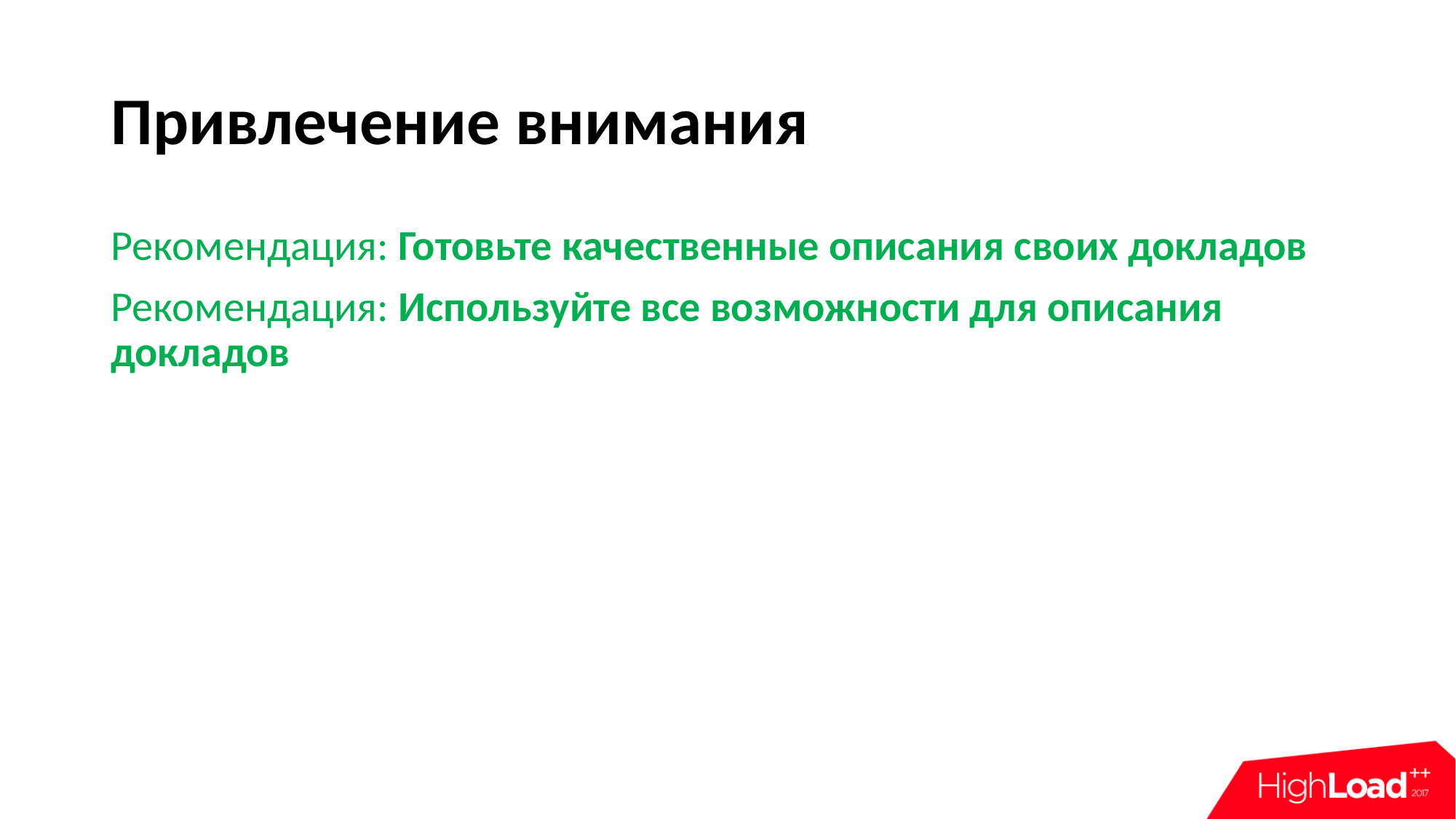

# Привлечение внимания
Рекомендация: Готовьте качественные описания своих докладов
Рекомендация: Используйте все возможности для описания докладов